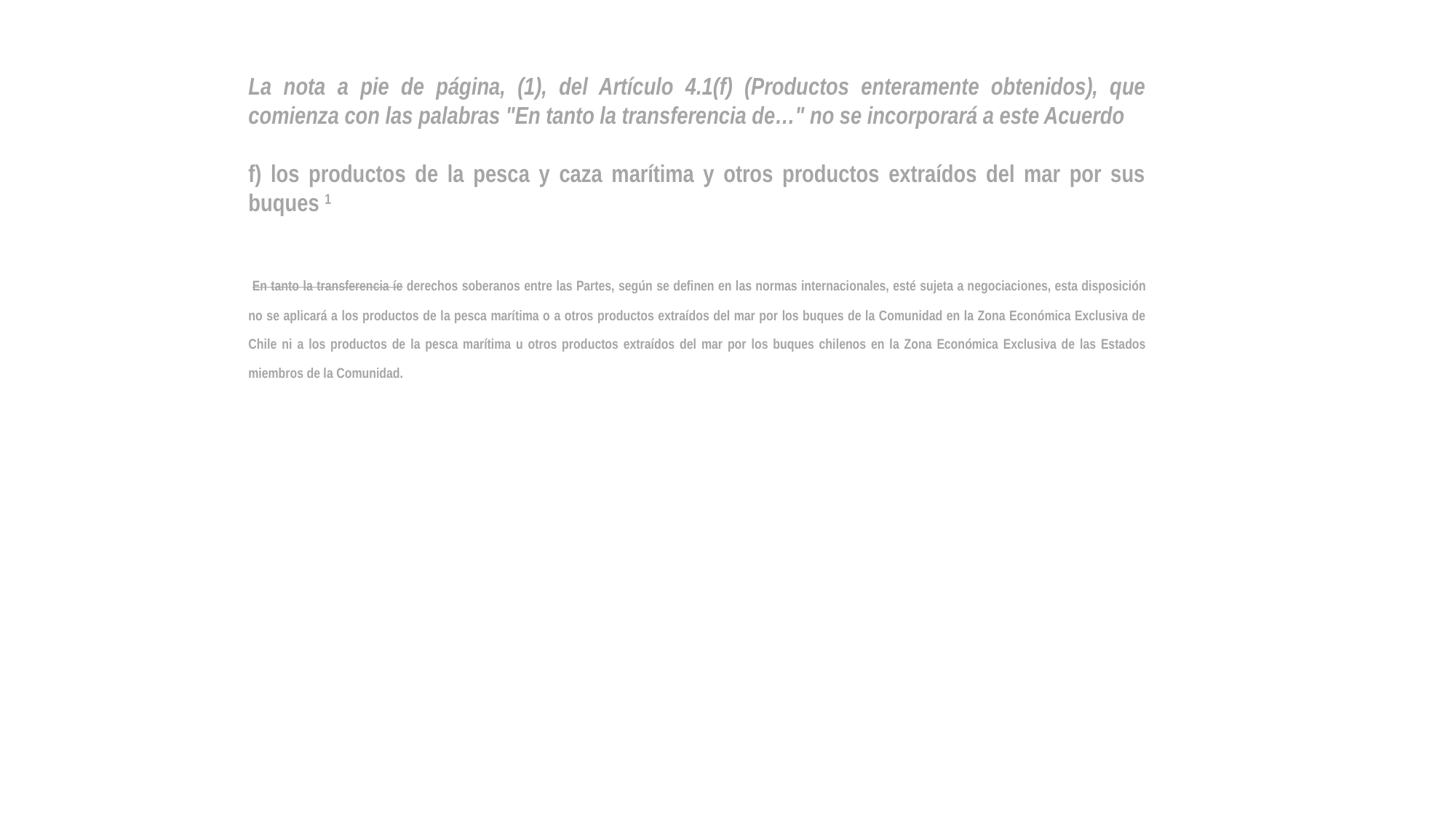

La nota a pie de página, (1), del Artículo 4.1(f) (Productos enteramente obtenidos), que comienza con las palabras "En tanto la transferencia de…" no se incorporará a este Acuerdo

f) los productos de la pesca y caza marítima y otros productos extraídos del mar por sus buques 1

 En tanto la transferencia íe derechos soberanos entre las Partes, según se definen en las normas internacionales, esté sujeta a negociaciones, esta disposición no se aplicará a los productos de la pesca marítima o a otros productos extraídos del mar por los buques de la Comunidad en la Zona Económica Exclusiva de Chile ni a los productos de la pesca marítima u otros productos extraídos del mar por los buques chilenos en la Zona Económica Exclusiva de las Estados miembros de la Comunidad.